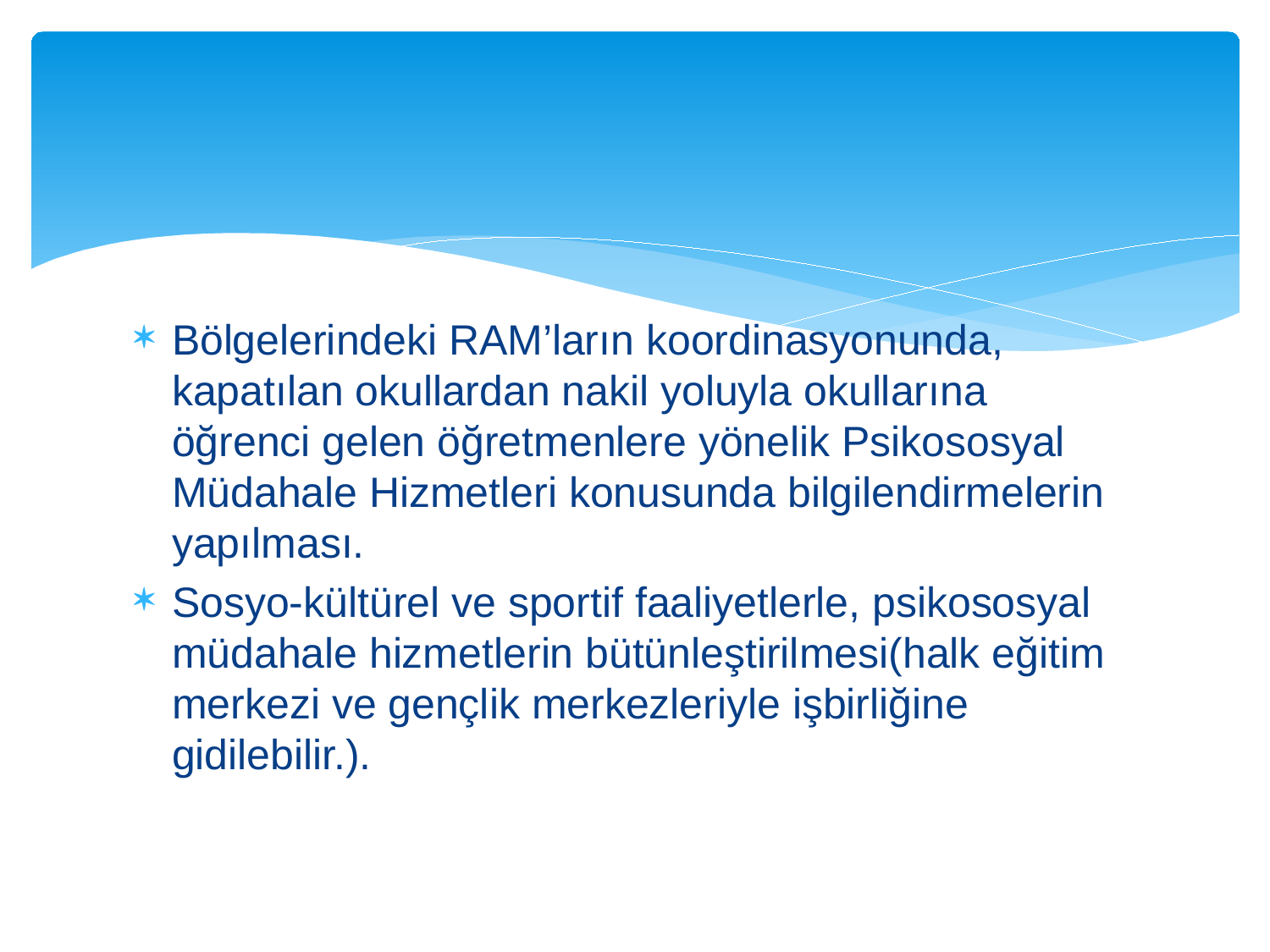

#
Bölgelerindeki RAM’ların koordinasyonunda, kapatılan okullardan nakil yoluyla okullarına öğrenci gelen öğretmenlere yönelik Psikososyal Müdahale Hizmetleri konusunda bilgilendirmelerin yapılması.
Sosyo-kültürel ve sportif faaliyetlerle, psikososyal müdahale hizmetlerin bütünleştirilmesi(halk eğitim merkezi ve gençlik merkezleriyle işbirliğine gidilebilir.).